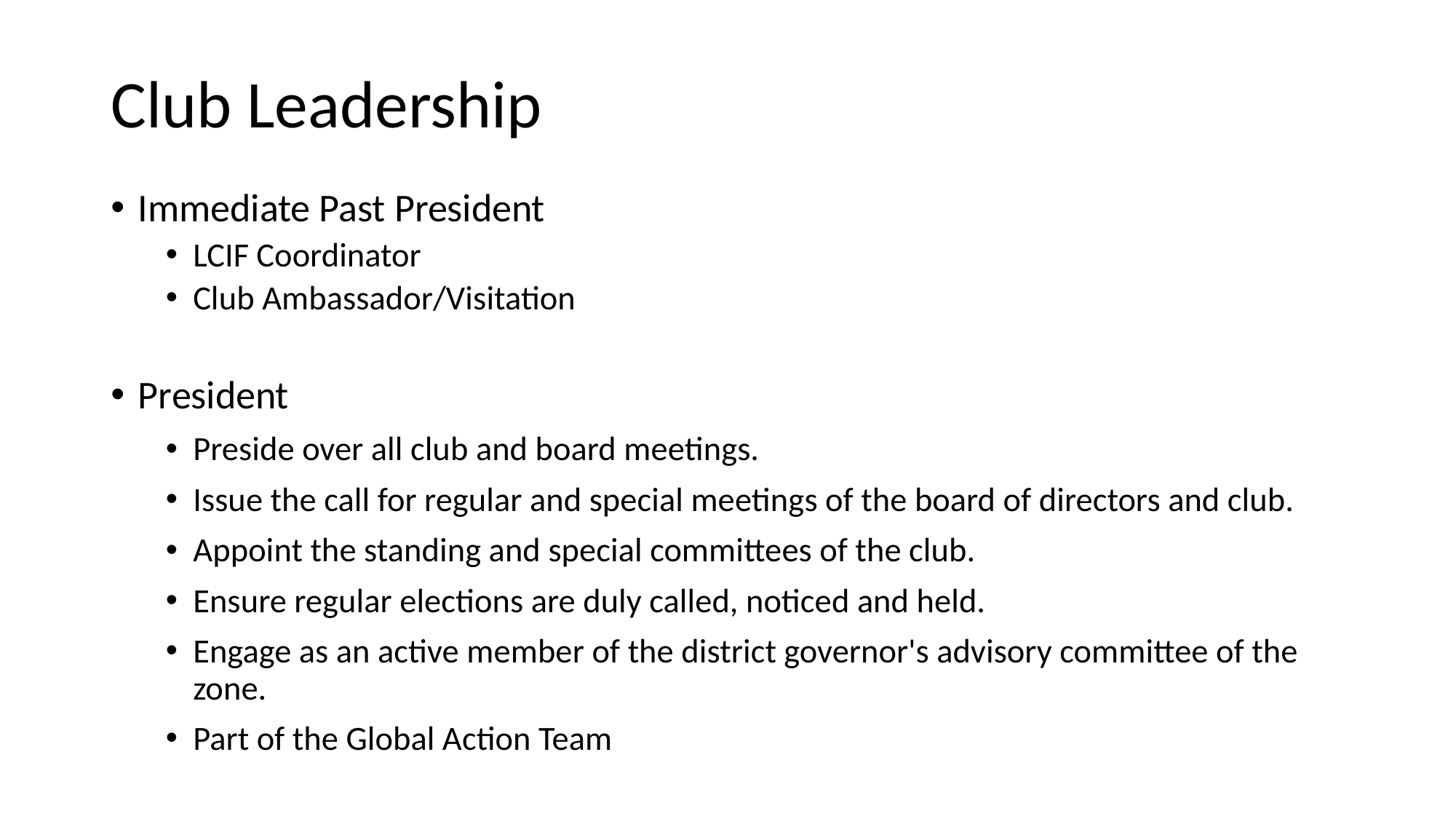

# Club Leadership
Immediate Past President
LCIF Coordinator
Club Ambassador/Visitation

President
Preside over all club and board meetings.
Issue the call for regular and special meetings of the board of directors and club.
Appoint the standing and special committees of the club.
Ensure regular elections are duly called, noticed and held.
Engage as an active member of the district governor's advisory committee of the zone.
Part of the Global Action Team